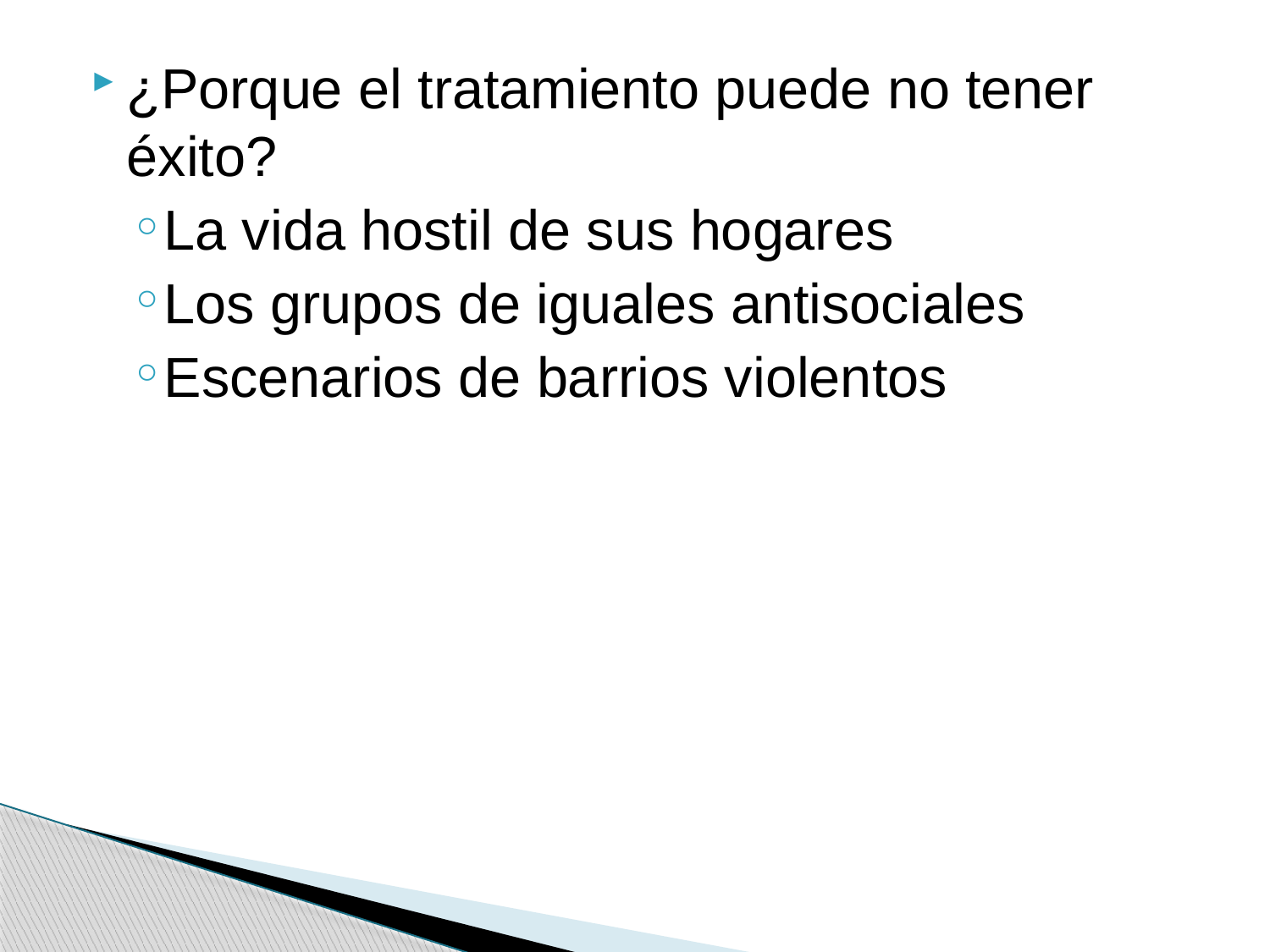

¿Porque el tratamiento puede no tener éxito?
La vida hostil de sus hogares
Los grupos de iguales antisociales
Escenarios de barrios violentos